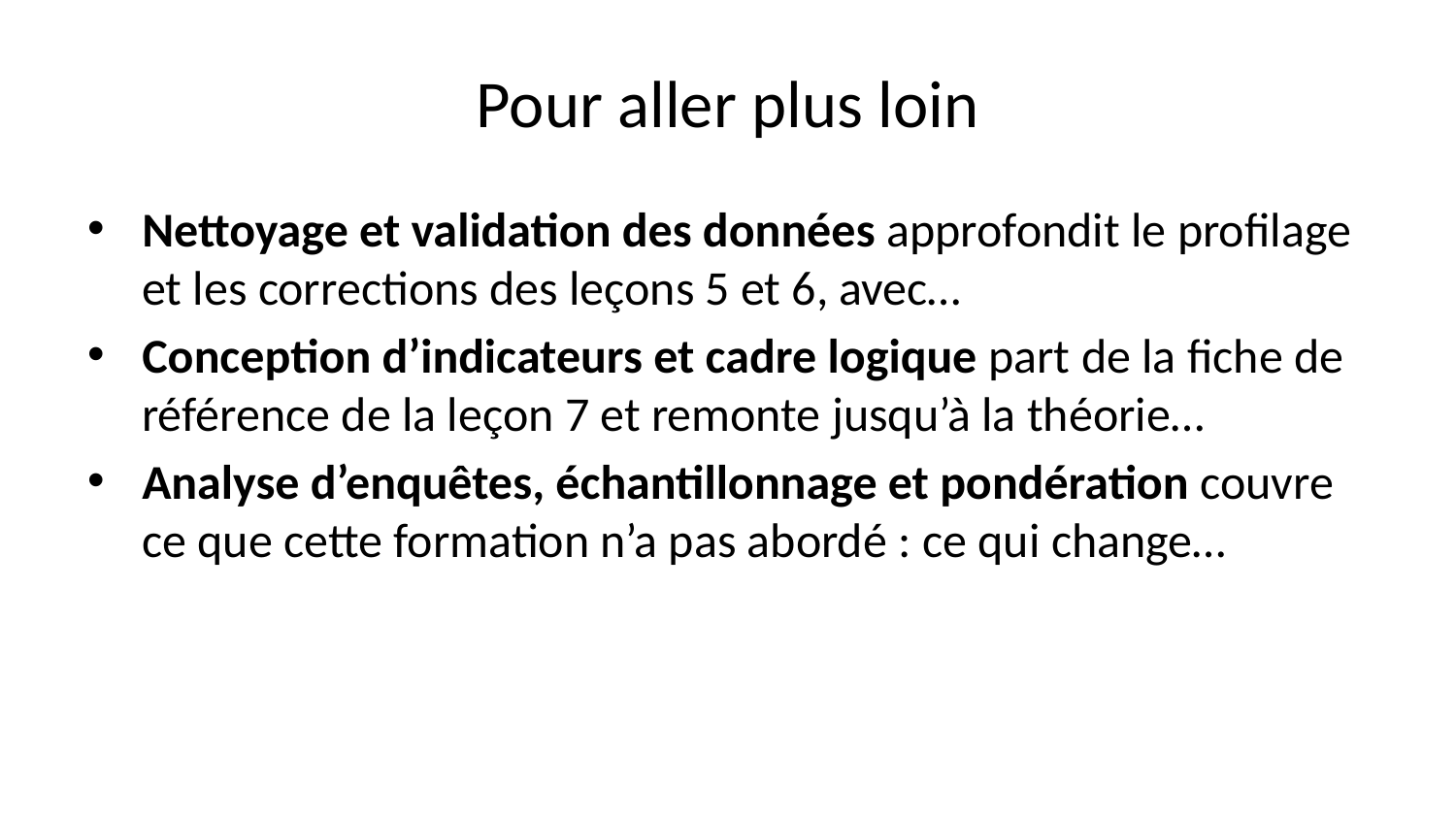

# Pour aller plus loin
Nettoyage et validation des données approfondit le profilage et les corrections des leçons 5 et 6, avec…
Conception d’indicateurs et cadre logique part de la fiche de référence de la leçon 7 et remonte jusqu’à la théorie…
Analyse d’enquêtes, échantillonnage et pondération couvre ce que cette formation n’a pas abordé : ce qui change…